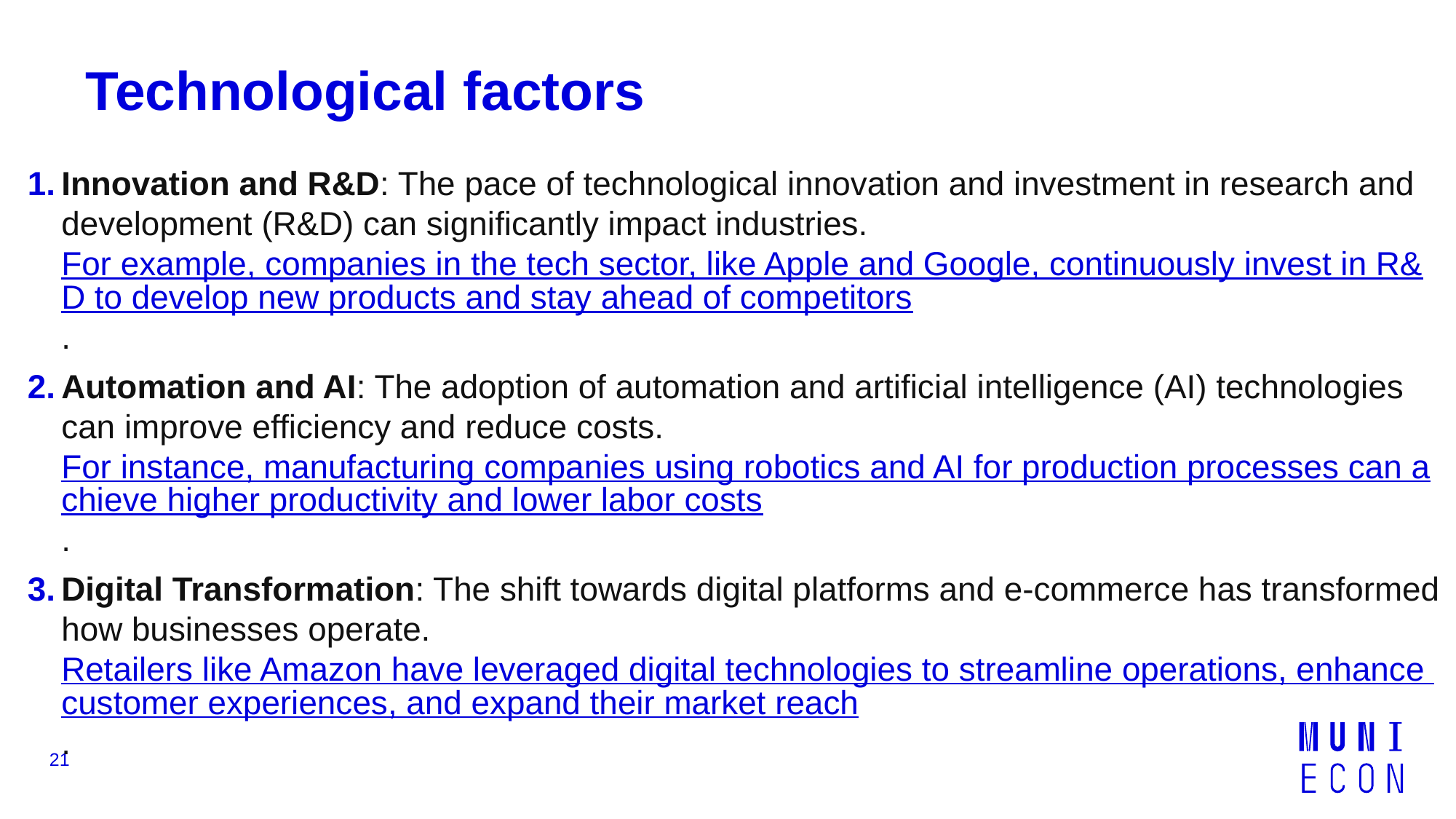

# Technological factors
Innovation and R&D: The pace of technological innovation and investment in research and development (R&D) can significantly impact industries. For example, companies in the tech sector, like Apple and Google, continuously invest in R&D to develop new products and stay ahead of competitors.
Automation and AI: The adoption of automation and artificial intelligence (AI) technologies can improve efficiency and reduce costs. For instance, manufacturing companies using robotics and AI for production processes can achieve higher productivity and lower labor costs.
Digital Transformation: The shift towards digital platforms and e-commerce has transformed how businesses operate. Retailers like Amazon have leveraged digital technologies to streamline operations, enhance customer experiences, and expand their market reach.
21